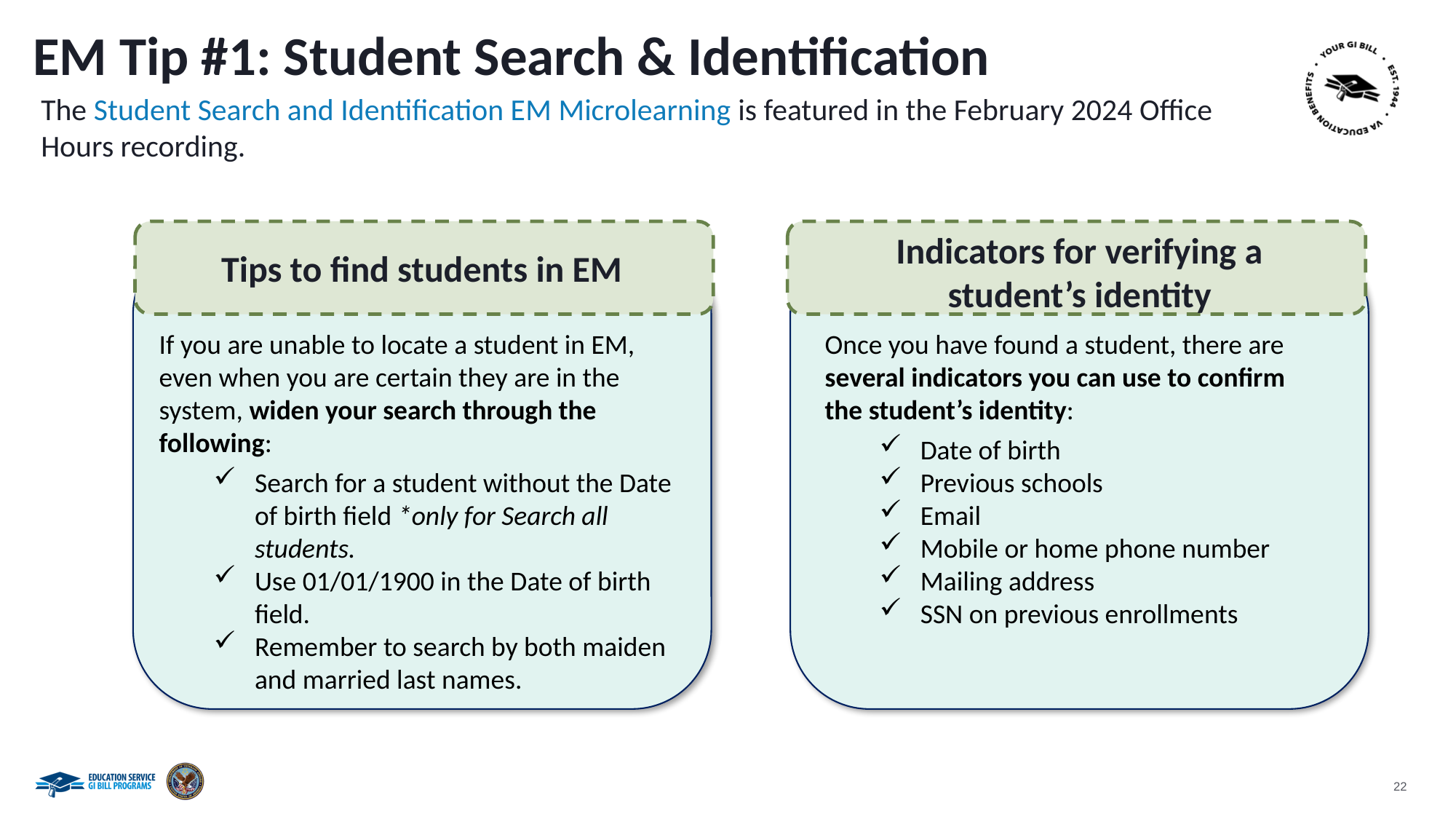

EM Tip #1: Student Search & Identification
The Student Search and Identification EM Microlearning is featured in the February 2024 Office Hours recording.

Indicators for verifying a student’s identity

Tips to find students in EM
Once you have found a student, there are several indicators you can use to confirm the student’s identity:

Date of birth
Previous schools
Email
Mobile or home phone number
Mailing address
SSN on previous enrollments
If you are unable to locate a student in EM, even when you are certain they are in the system, widen your search through the following:

Search for a student without the Date of birth field *only for Search all students.
Use 01/01/1900 in the Date of birth field.
Remember to search by both maiden and married last names.